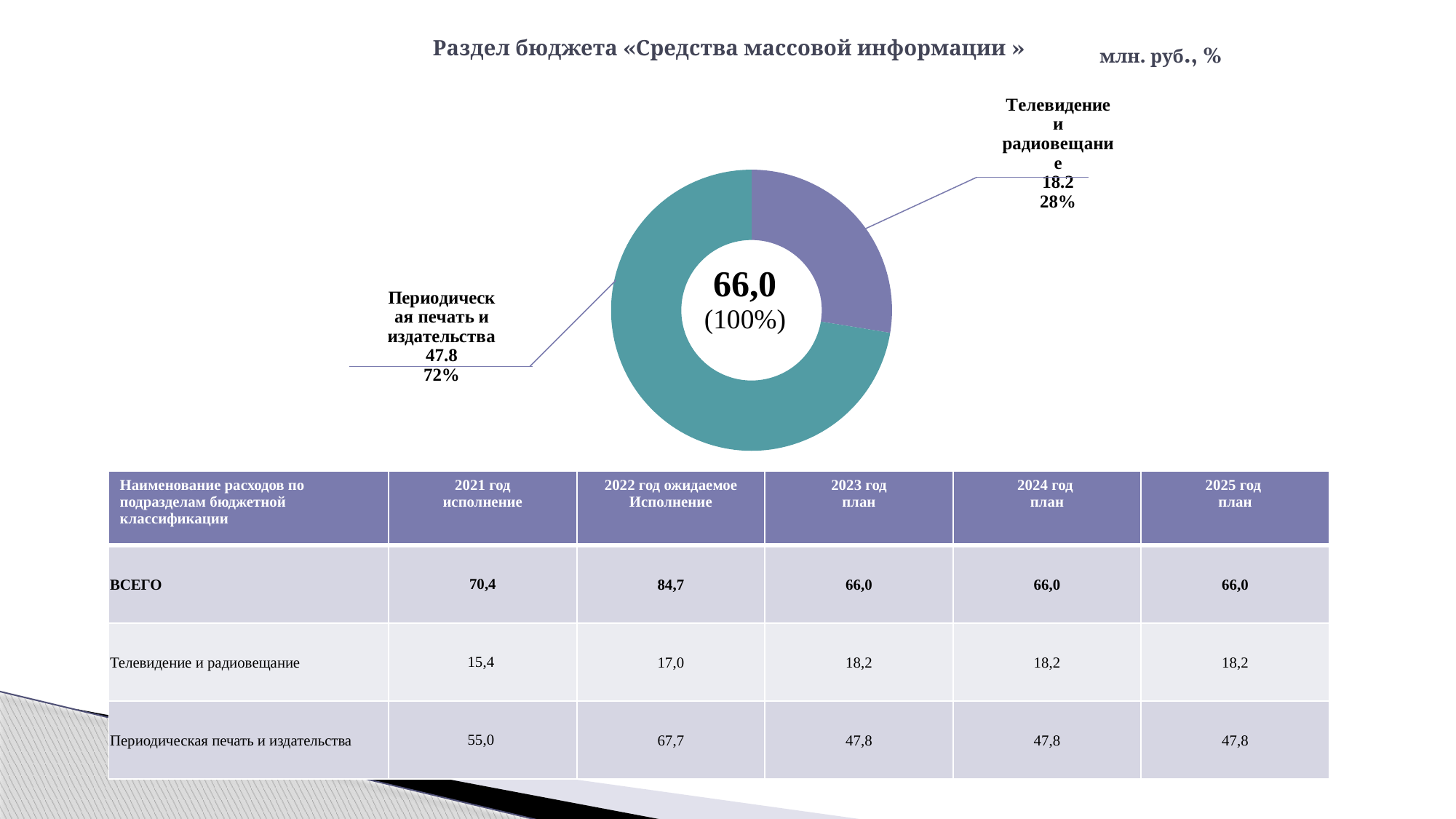

# Раздел бюджета «Средства массовой информации »
млн. руб., %

### Chart

| Category | Продажи |
|---|---|
| Телевидение и радиовещание | 18.2 |
| Периодическая печать и издательства | 47.8 |
| Наименование расходов по подразделам бюджетной классификации | 2021 год исполнение | 2022 год ожидаемое Исполнение | 2023 год план | 2024 год план | 2025 год план |
| --- | --- | --- | --- | --- | --- |
| ВСЕГО | 70,4 | 84,7 | 66,0 | 66,0 | 66,0 |
| Телевидение и радиовещание | 15,4 | 17,0 | 18,2 | 18,2 | 18,2 |
| Периодическая печать и издательства | 55,0 | 67,7 | 47,8 | 47,8 | 47,8 |